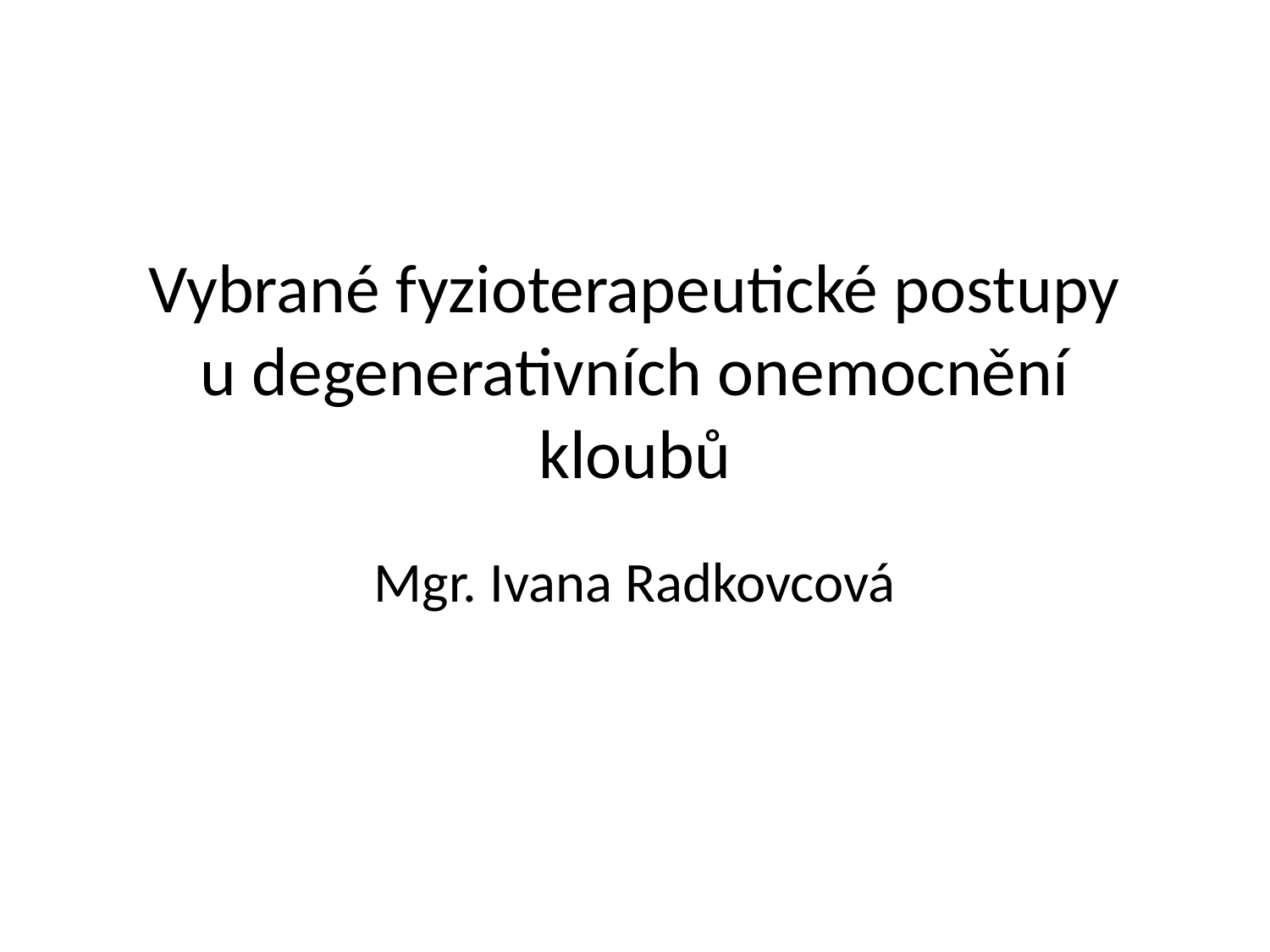

# Vybrané fyzioterapeutické postupy u degenerativních onemocnění kloubů
Mgr. Ivana Radkovcová